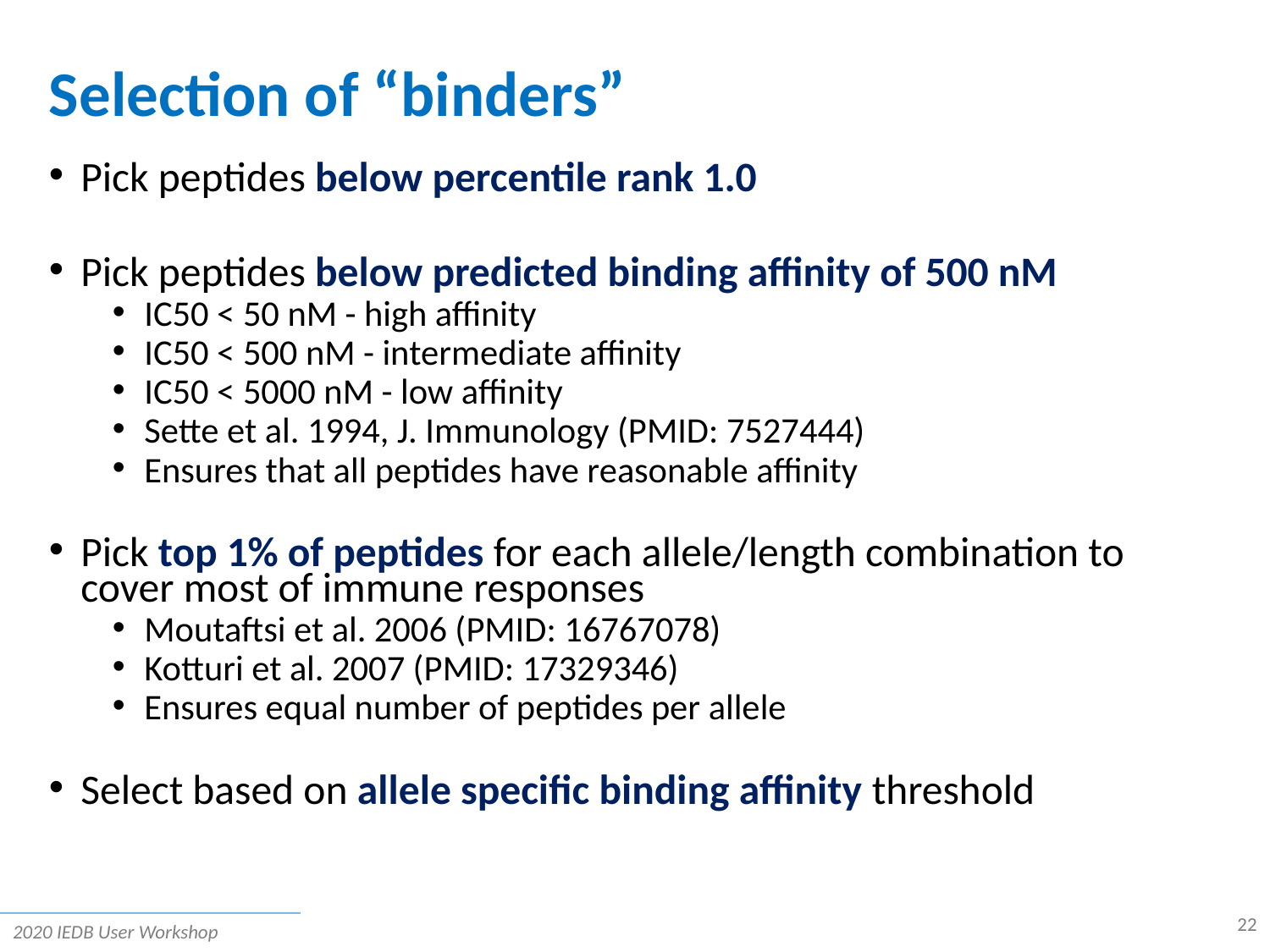

# Selection of “binders”
Pick peptides below percentile rank 1.0

Pick peptides below predicted binding affinity of 500 nM
IC50 < 50 nM - high affinity
IC50 < 500 nM - intermediate affinity
IC50 < 5000 nM - low affinity
Sette et al. 1994, J. Immunology (PMID: 7527444)
Ensures that all peptides have reasonable affinity

Pick top 1% of peptides for each allele/length combination to cover most of immune responses
Moutaftsi et al. 2006 (PMID: 16767078)
Kotturi et al. 2007 (PMID: 17329346)
Ensures equal number of peptides per allele

Select based on allele specific binding affinity threshold

22
2020 IEDB User Workshop